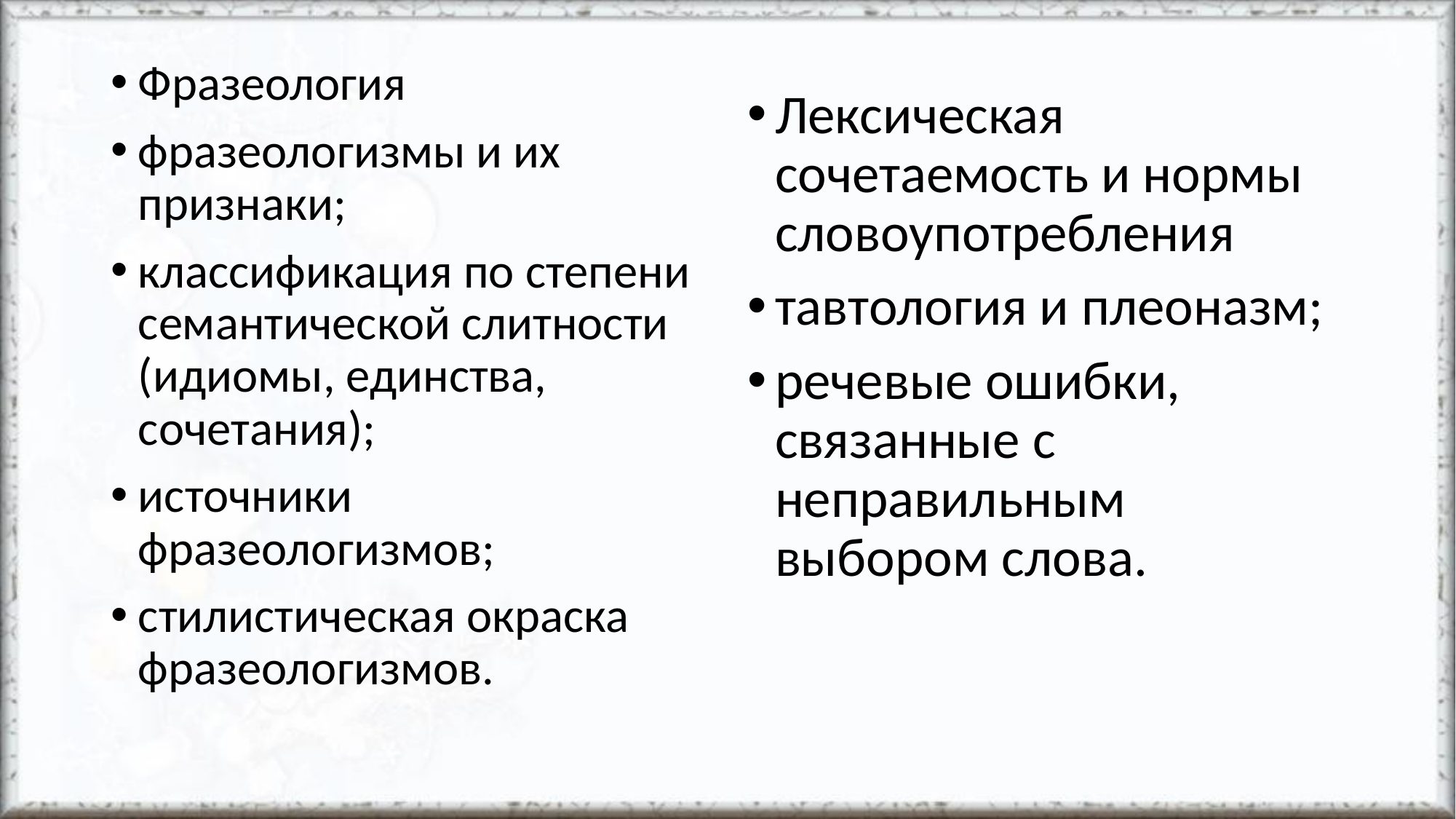

Фразеология
фразеологизмы и их признаки;
классификация по степени семантической слитности (идиомы, единства, сочетания);
источники фразеологизмов;
стилистическая окраска фразеологизмов.
Лексическая сочетаемость и нормы словоупотребления
тавтология и плеоназм;
речевые ошибки, связанные с неправильным выбором слова.